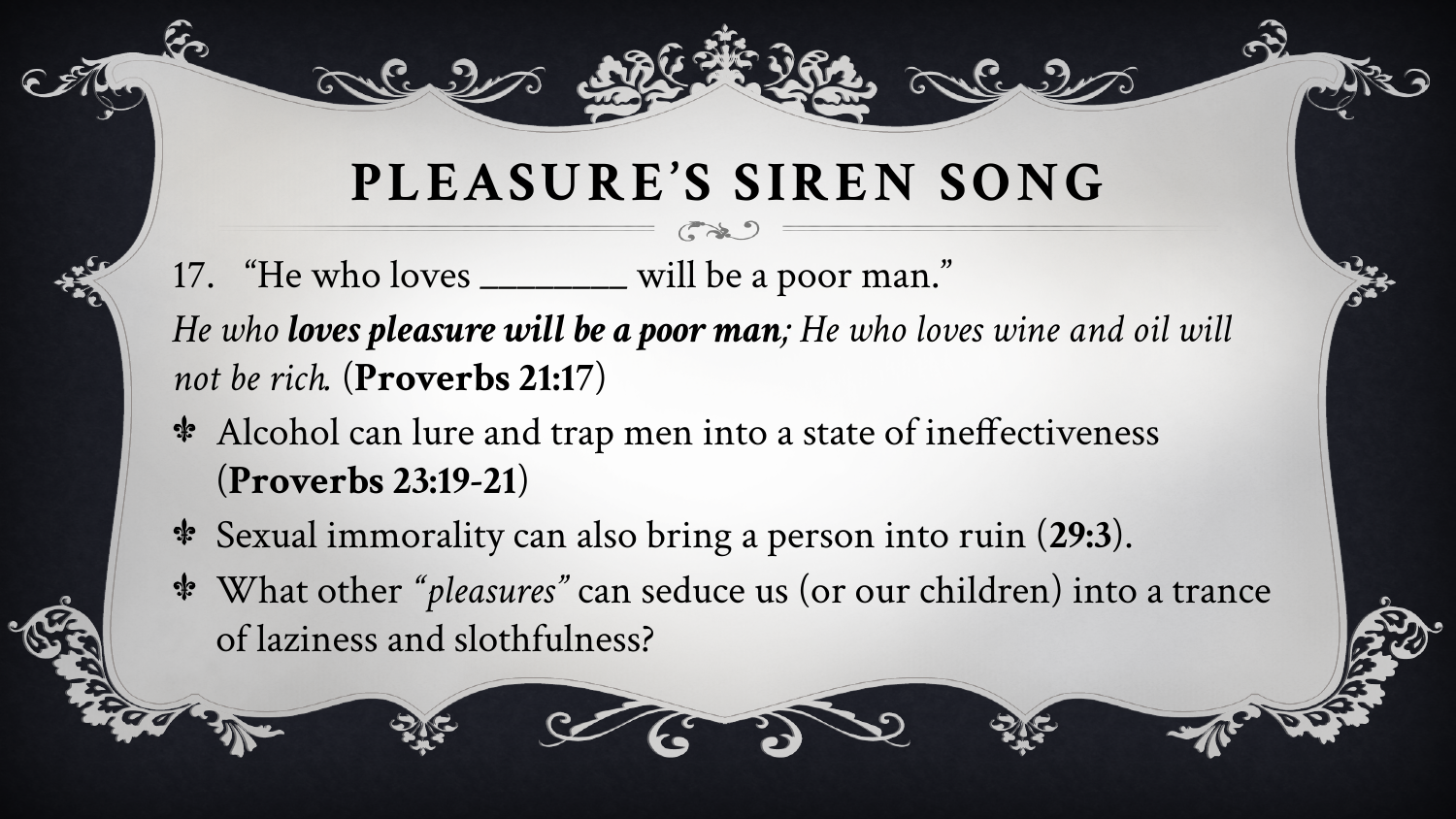

# Pleasure’s Siren Song
“He who loves ________ will be a poor man.”
He who loves pleasure will be a poor man; He who loves wine and oil will not be rich. (Proverbs 21:17)
Alcohol can lure and trap men into a state of ineffectiveness (Proverbs 23:19-21)
Sexual immorality can also bring a person into ruin (29:3).
What other “pleasures” can seduce us (or our children) into a trance of laziness and slothfulness?